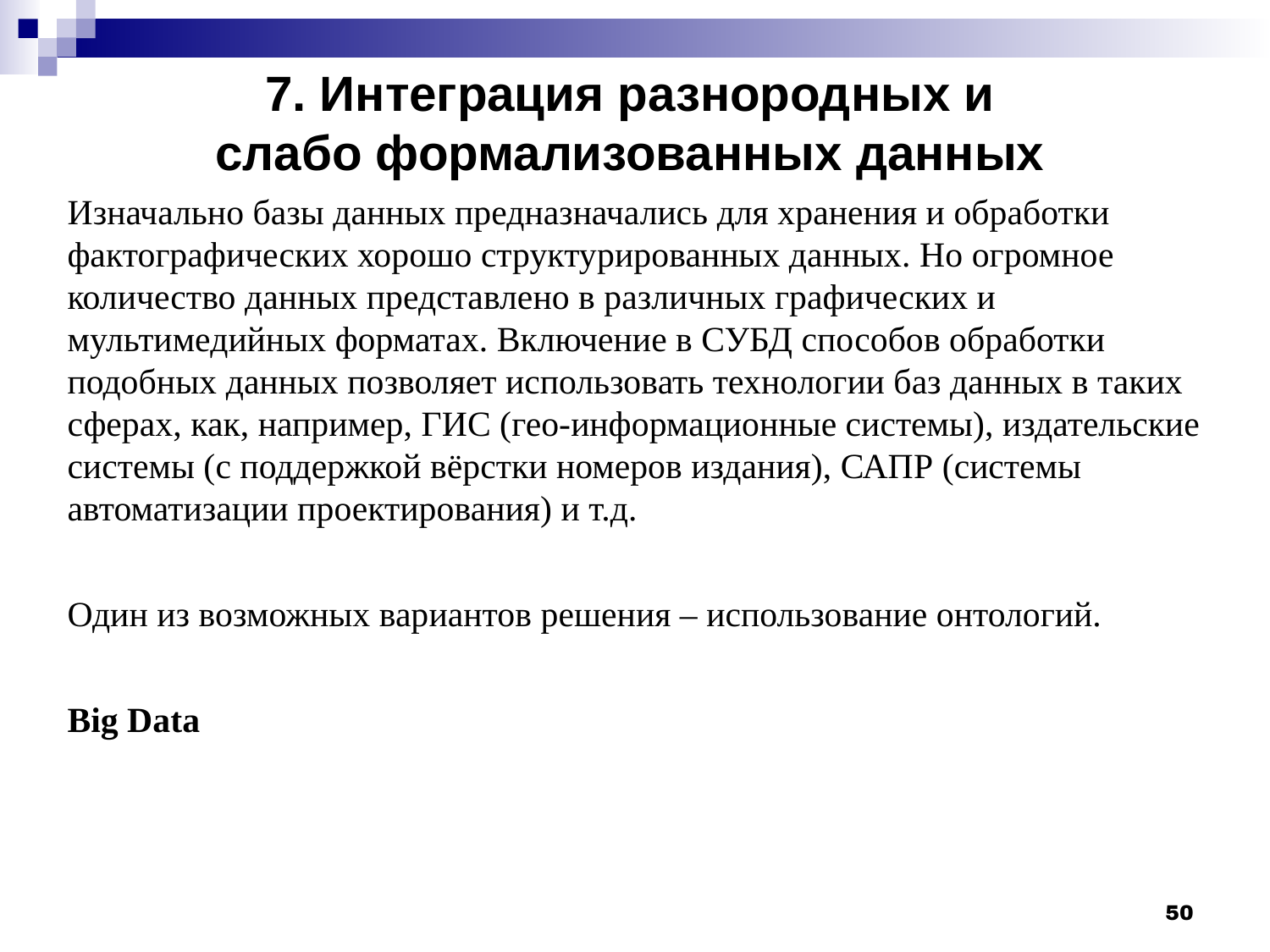

# 7. Интеграция разнородных и слабо формализованных данных
Изначально базы данных предназначались для хранения и обработки фактографических хорошо структурированных данных. Но огромное количество данных представлено в различных графических и мультимедийных форматах. Включение в СУБД способов обработки подобных данных позволяет использовать технологии баз данных в таких сферах, как, например, ГИС (гео-информационные системы), издательские системы (с поддержкой вёрстки номеров издания), САПР (системы автоматизации проектирования) и т.д.

Один из возможных вариантов решения – использование онтологий.

Big Data

50